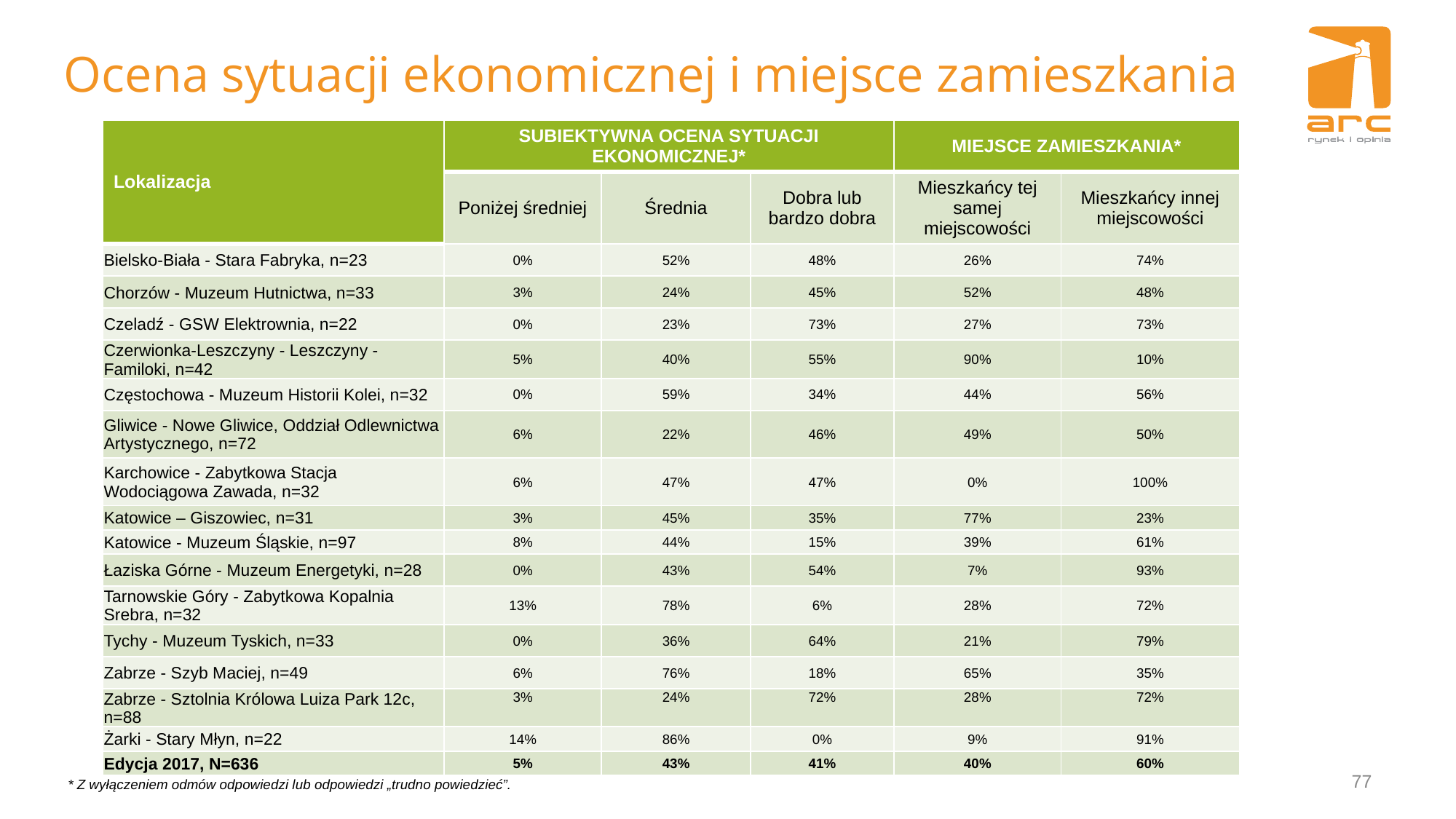

# Ocena sytuacji ekonomicznej i miejsce zamieszkania

| Lokalizacja | SUBIEKTYWNA OCENA SYTUACJI EKONOMICZNEJ\* |  |  | MIEJSCE ZAMIESZKANIA\* |  |
| --- | --- | --- | --- | --- | --- |
|  | Poniżej średniej | Średnia | Dobra lub bardzo dobra | Mieszkańcy tej samej miejscowości | Mieszkańcy innej miejscowości |
| Bielsko-Biała - Stara Fabryka, n=23 | 0% | 52% | 48% | 26% | 74% |
| Chorzów - Muzeum Hutnictwa, n=33 | 3% | 24% | 45% | 52% | 48% |
| Czeladź - GSW Elektrownia, n=22 | 0% | 23% | 73% | 27% | 73% |
| Czerwionka-Leszczyny - Leszczyny - Familoki, n=42 | 5% | 40% | 55% | 90% | 10% |
| Częstochowa - Muzeum Historii Kolei, n=32 | 0% | 59% | 34% | 44% | 56% |
| Gliwice - Nowe Gliwice, Oddział Odlewnictwa Artystycznego, n=72 | 6% | 22% | 46% | 49% | 50% |
| Karchowice - Zabytkowa Stacja Wodociągowa Zawada, n=32 | 6% | 47% | 47% | 0% | 100% |
| Katowice – Giszowiec, n=31 | 3% | 45% | 35% | 77% | 23% |
| Katowice - Muzeum Śląskie, n=97 | 8% | 44% | 15% | 39% | 61% |
| Łaziska Górne - Muzeum Energetyki, n=28 | 0% | 43% | 54% | 7% | 93% |
| Tarnowskie Góry - Zabytkowa Kopalnia Srebra, n=32 | 13% | 78% | 6% | 28% | 72% |
| Tychy - Muzeum Tyskich, n=33 | 0% | 36% | 64% | 21% | 79% |
| Zabrze - Szyb Maciej, n=49 | 6% | 76% | 18% | 65% | 35% |
| Zabrze - Sztolnia Królowa Luiza Park 12c, n=88 | 3% | 24% | 72% | 28% | 72% |
| Żarki - Stary Młyn, n=22 | 14% | 86% | 0% | 9% | 91% |
| Edycja 2017, N=636 | 5% | 43% | 41% | 40% | 60% |
77
* Z wyłączeniem odmów odpowiedzi lub odpowiedzi „trudno powiedzieć”.